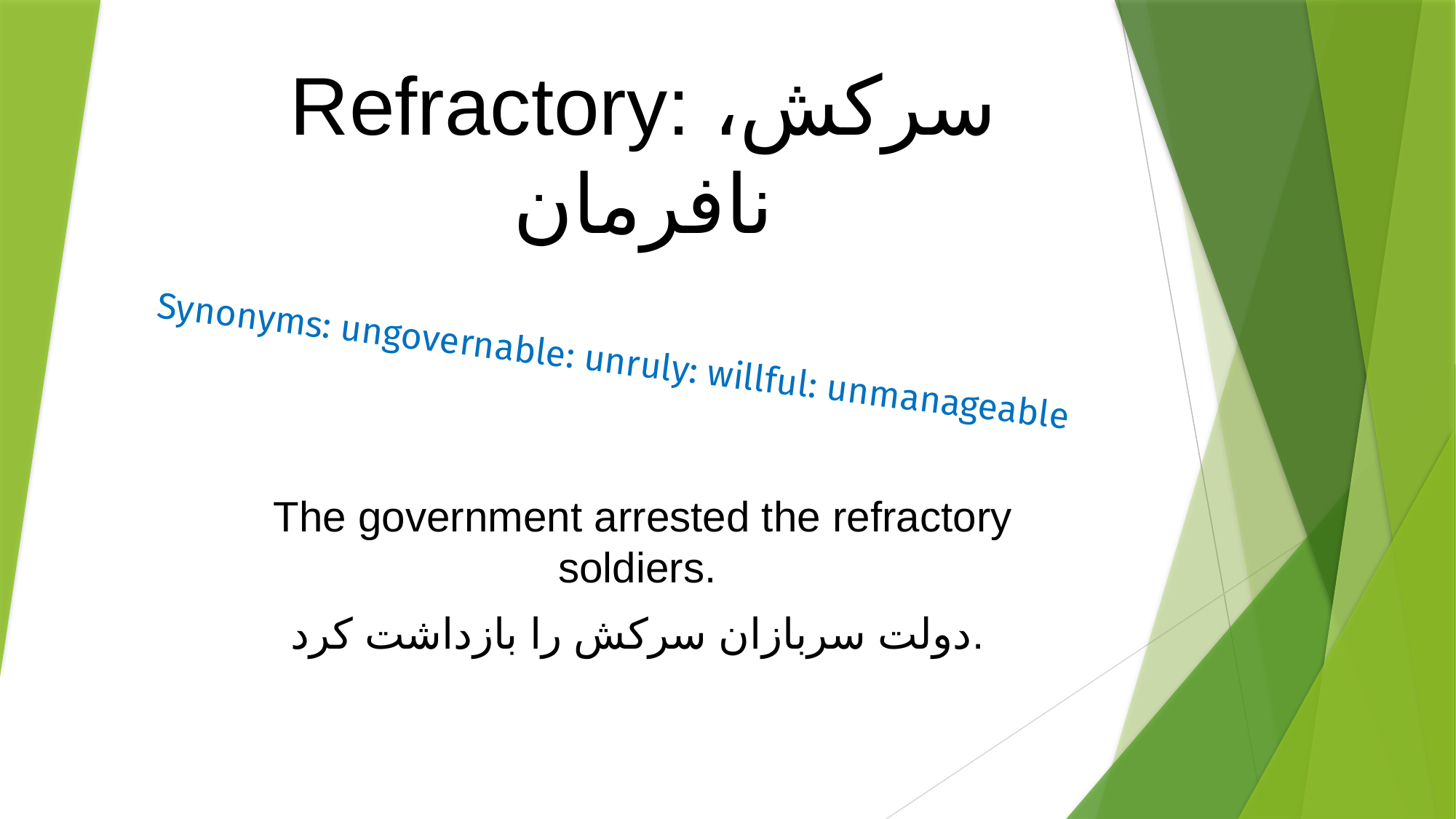

# Refractory: سرکش، نافرمان
Synonyms: ungovernable: unruly: willful: unmanageable
The government arrested the refractory soldiers.
 دولت سربازان سرکش را بازداشت کرد.